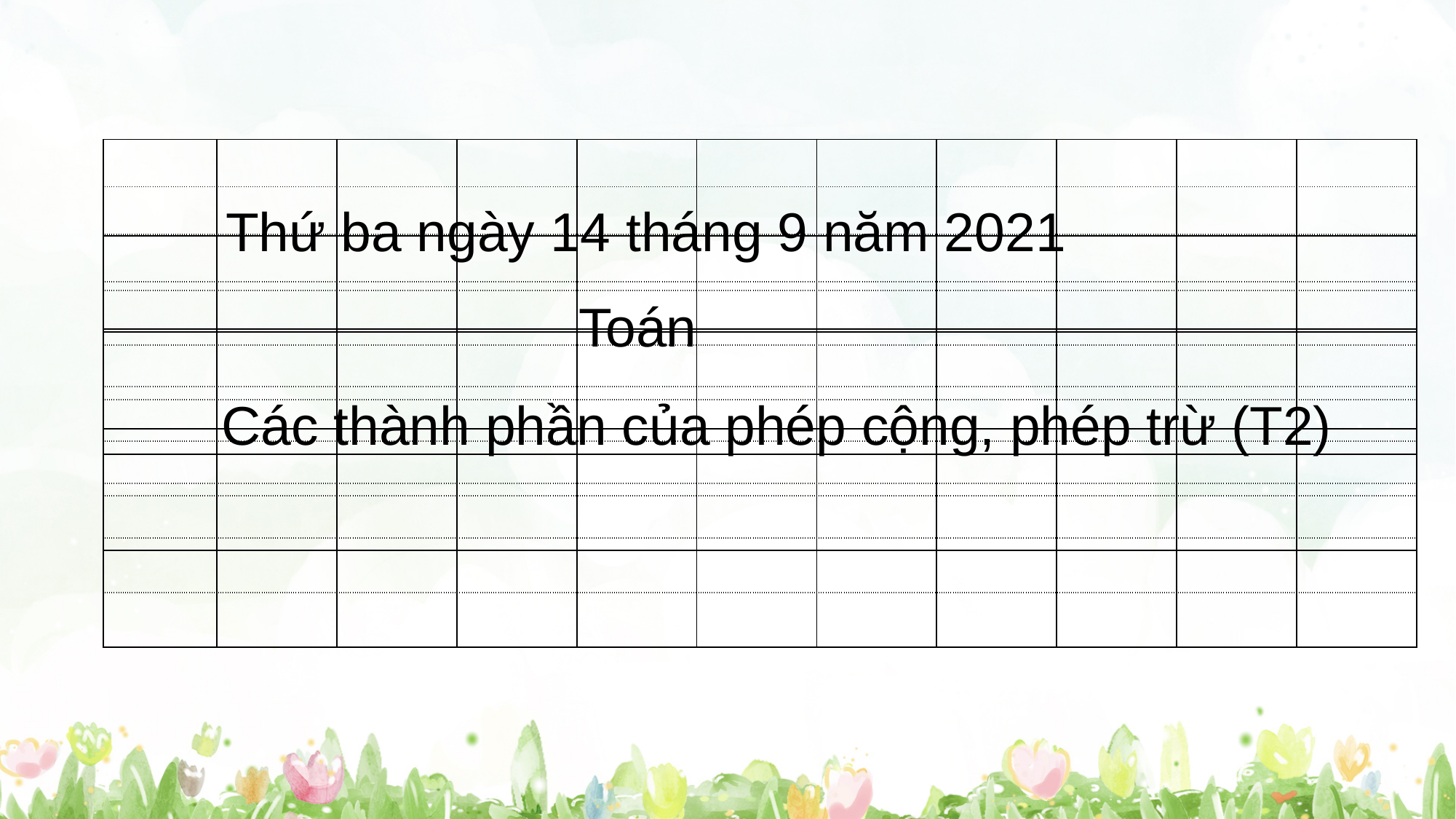

|  |  |  |  |  |  |  |  |  |  |  |
| --- | --- | --- | --- | --- | --- | --- | --- | --- | --- | --- |
|  |  |  |  |  |  |  |  |  |  |  |
|  |  |  |  |  |  |  |  |  |  |  |
|  |  |  |  |  |  |  |  |  |  |  |
Thứ ba ngày 14 tháng 9 năm 2021
|  |  |  |  |  |  |  |  |  |  |  |
| --- | --- | --- | --- | --- | --- | --- | --- | --- | --- | --- |
|  |  |  |  |  |  |  |  |  |  |  |
|  |  |  |  |  |  |  |  |  |  |  |
|  |  |  |  |  |  |  |  |  |  |  |
Toán
|  |  |  |  |  |  |  |  |  |  |  |
| --- | --- | --- | --- | --- | --- | --- | --- | --- | --- | --- |
|  |  |  |  |  |  |  |  |  |  |  |
|  |  |  |  |  |  |  |  |  |  |  |
|  |  |  |  |  |  |  |  |  |  |  |
Các thành phần của phép cộng, phép trừ (T2)
|  |  |  |  |  |  |  |  |  |  |  |
| --- | --- | --- | --- | --- | --- | --- | --- | --- | --- | --- |
|  |  |  |  |  |  |  |  |  |  |  |
|  |  |  |  |  |  |  |  |  |  |  |
|  |  |  |  |  |  |  |  |  |  |  |